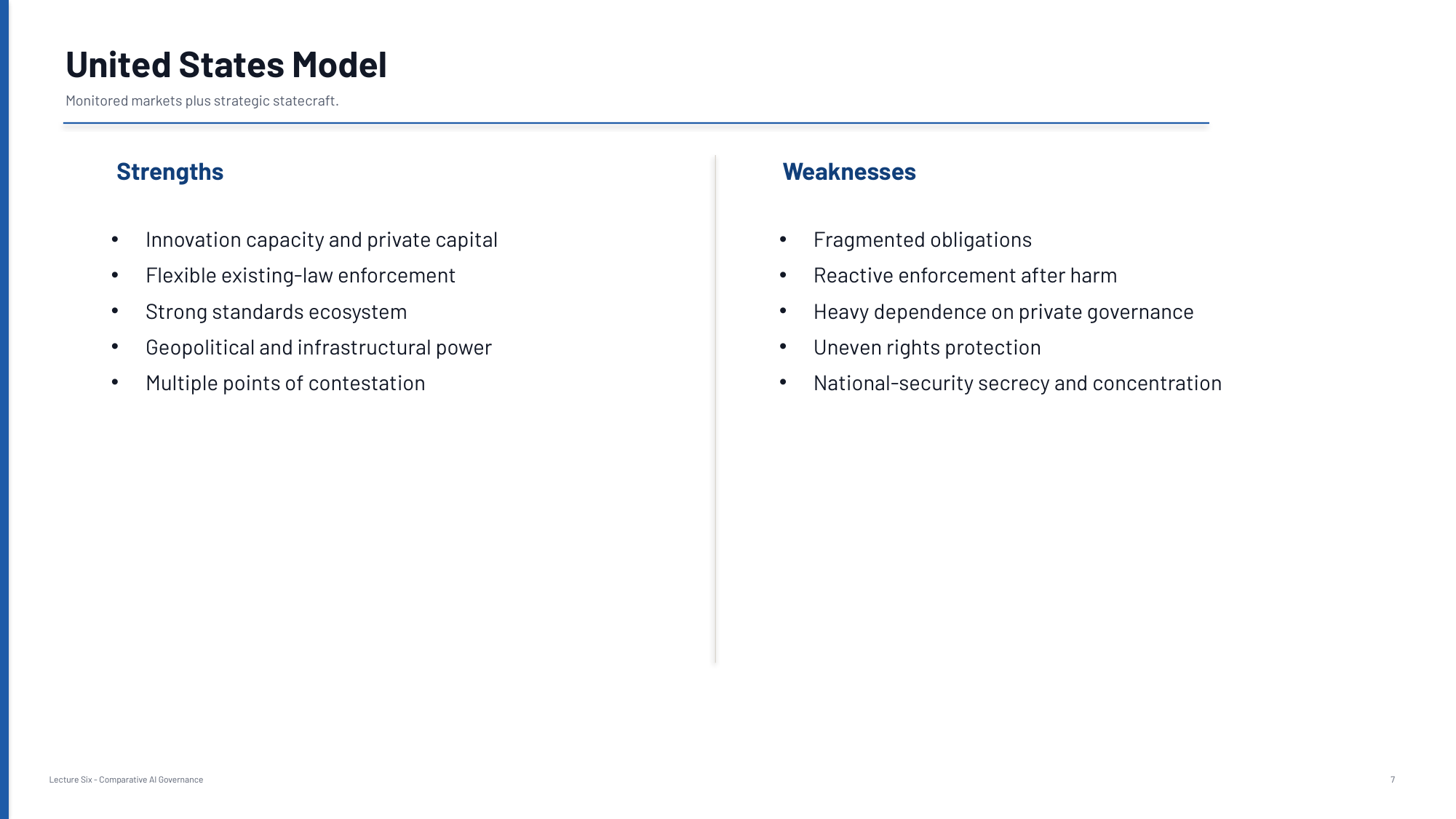

United States Model
Monitored markets plus strategic statecraft.

Strengths

Weaknesses
Innovation capacity and private capital
Flexible existing-law enforcement
Strong standards ecosystem
Geopolitical and infrastructural power
Multiple points of contestation
Fragmented obligations
Reactive enforcement after harm
Heavy dependence on private governance
Uneven rights protection
National-security secrecy and concentration
Lecture Six - Comparative AI Governance
7